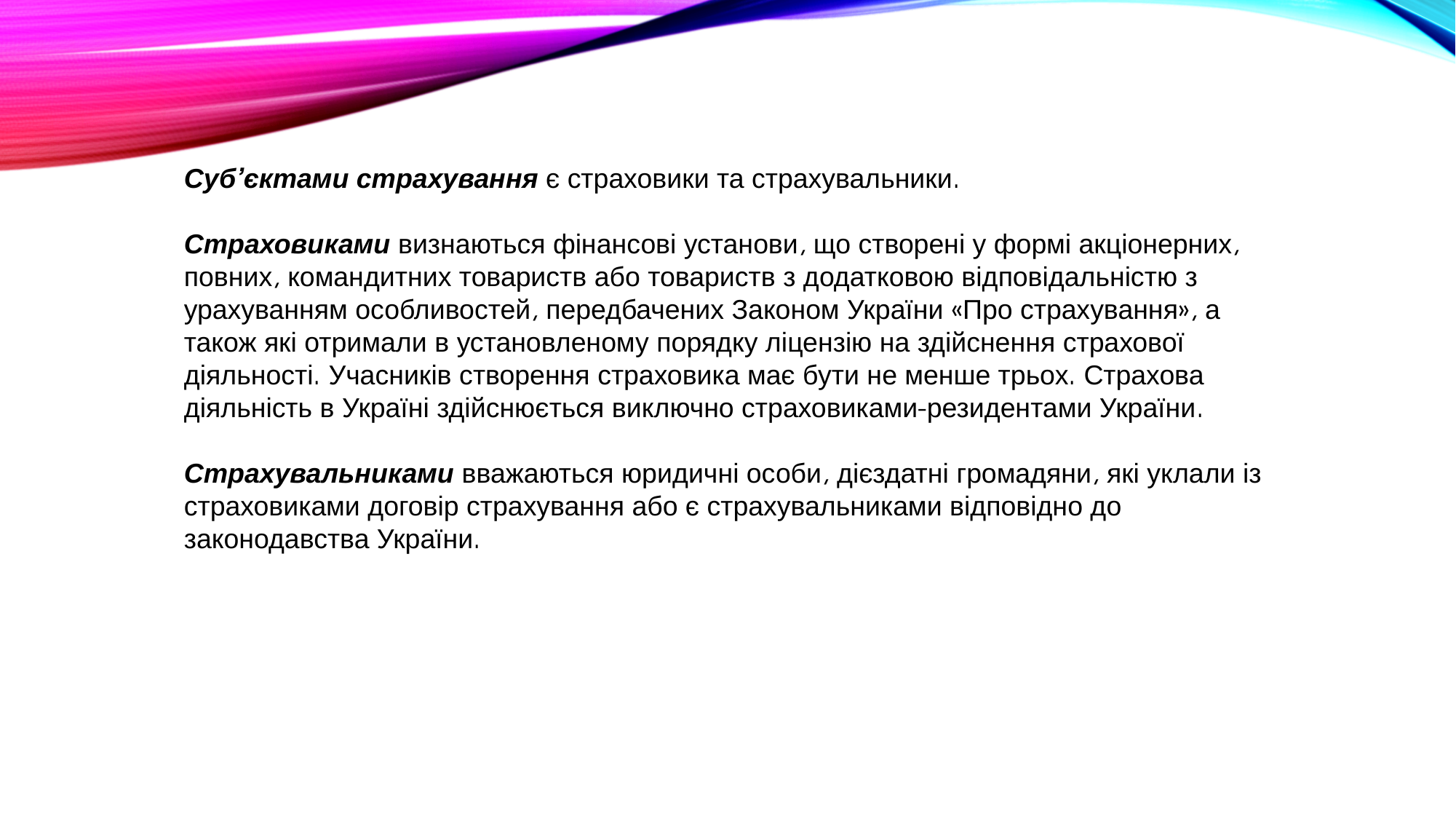

Суб’єктами страхування є страховики та страхувальники.

Страховиками визнаються фінансові установи, що створені у формі акціонерних, повних, командитних товариств або товариств з додатковою відповідальністю з урахуванням особливостей, передбачених Законом України «Про страхування», а також які отримали в установленому порядку ліцензію на здійснення страхової діяльності. Учасників створення страховика має бути не менше трьох. Страхова діяльність в Україні здійснюється виключно страховиками-резидентами України.

Страхувальниками вважаються юридичні особи, дієздатні громадяни, які уклали із страховиками договір страхування або є страхувальниками відповідно до законодавства України.